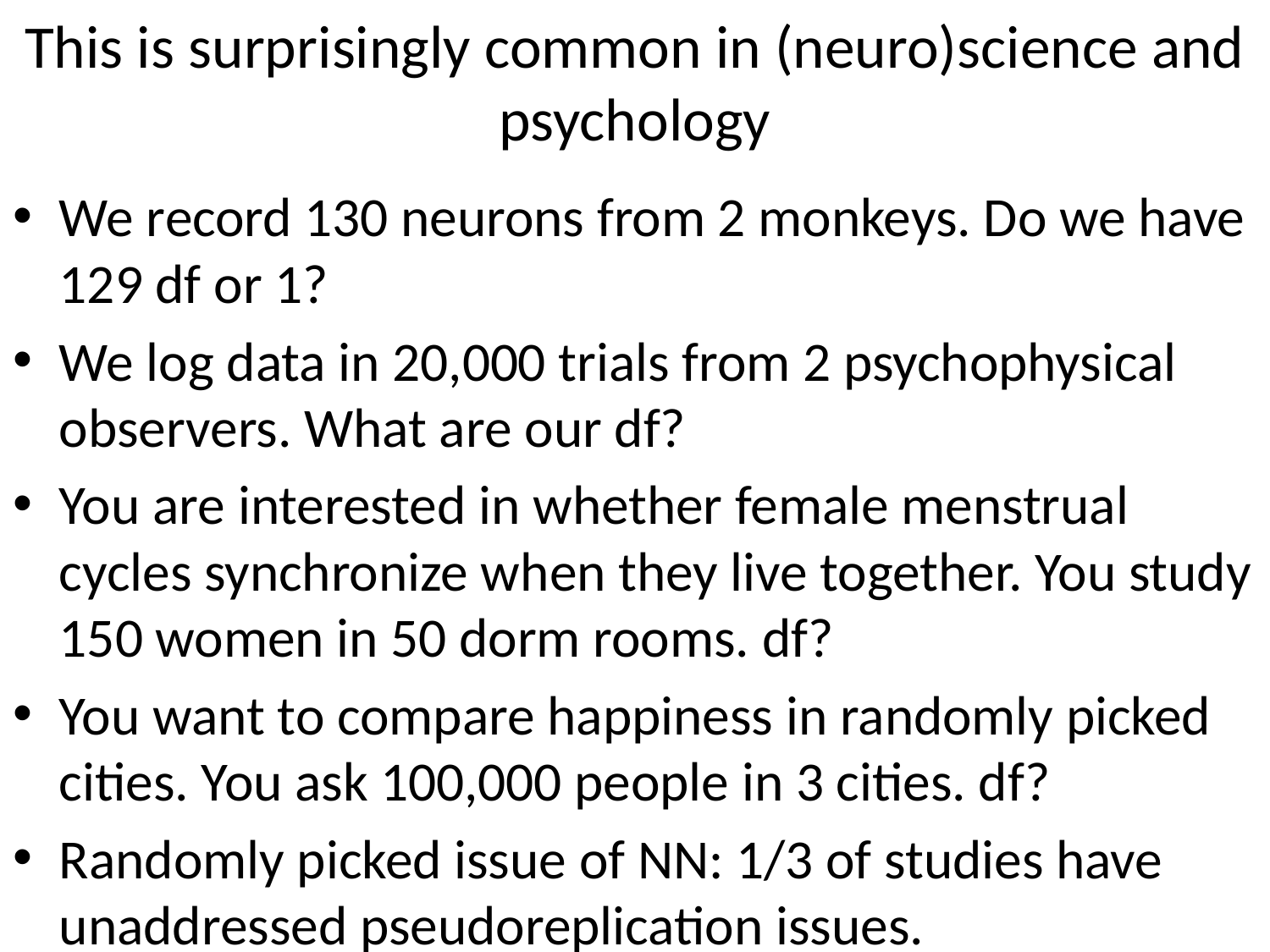

# This is surprisingly common in (neuro)science and psychology
We record 130 neurons from 2 monkeys. Do we have 129 df or 1?
We log data in 20,000 trials from 2 psychophysical observers. What are our df?
You are interested in whether female menstrual cycles synchronize when they live together. You study 150 women in 50 dorm rooms. df?
You want to compare happiness in randomly picked cities. You ask 100,000 people in 3 cities. df?
Randomly picked issue of NN: 1/3 of studies have unaddressed pseudoreplication issues.